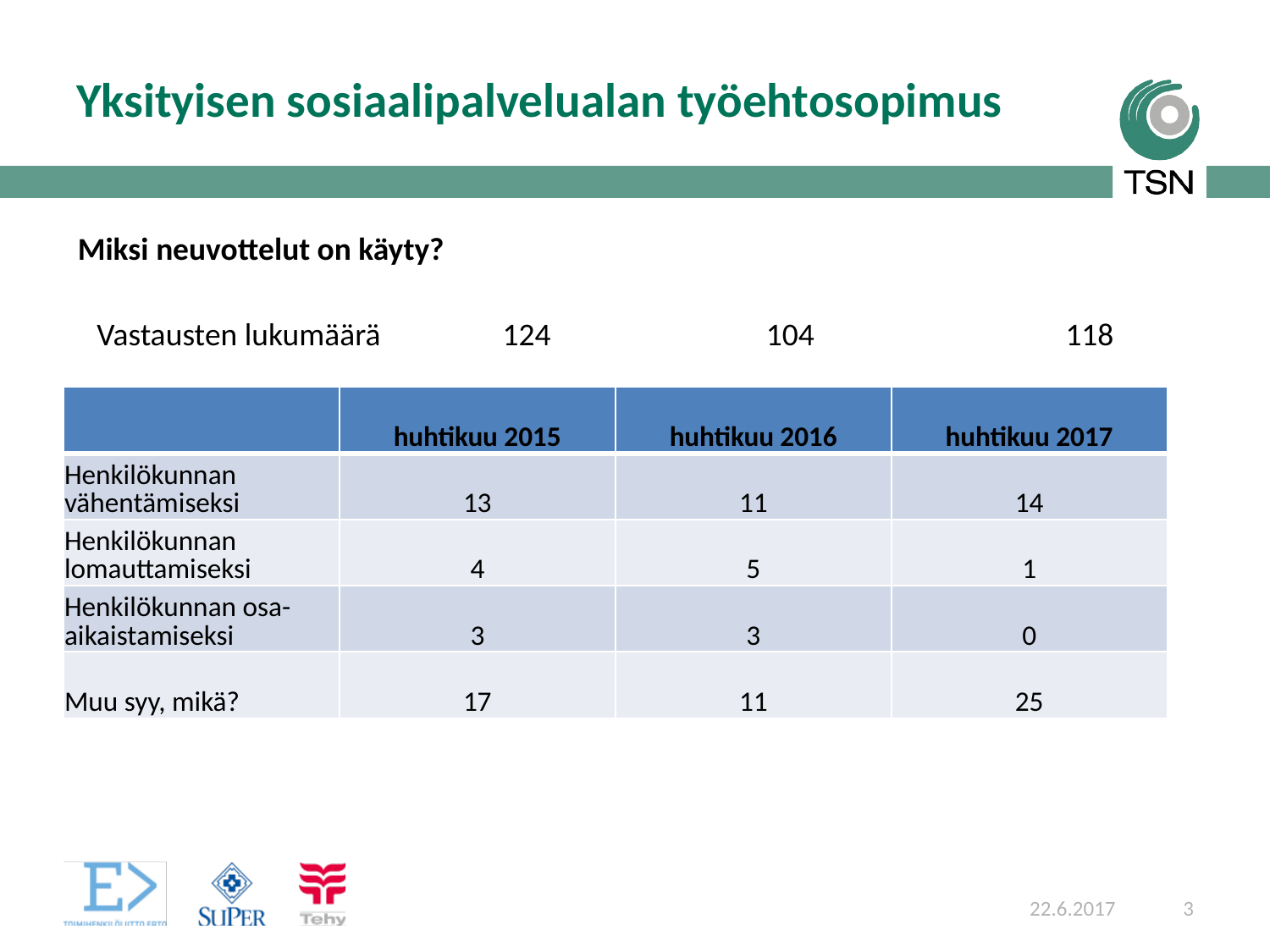

# Yksityisen sosiaalipalvelualan työehtosopimus
Miksi neuvottelut on käyty?
Vastausten lukumäärä                 124                              104                                   118
|  | huhtikuu 2015 | huhtikuu 2016 | huhtikuu 2017 |
| --- | --- | --- | --- |
| Henkilökunnan vähentämiseksi | 13 | 11 | 14 |
| Henkilökunnan lomauttamiseksi | 4 | 5 | 1 |
| Henkilökunnan osa-aikaistamiseksi | 3 | 3 | 0 |
| Muu syy, mikä? | 17 | 11 | 25 |
22.6.2017
3